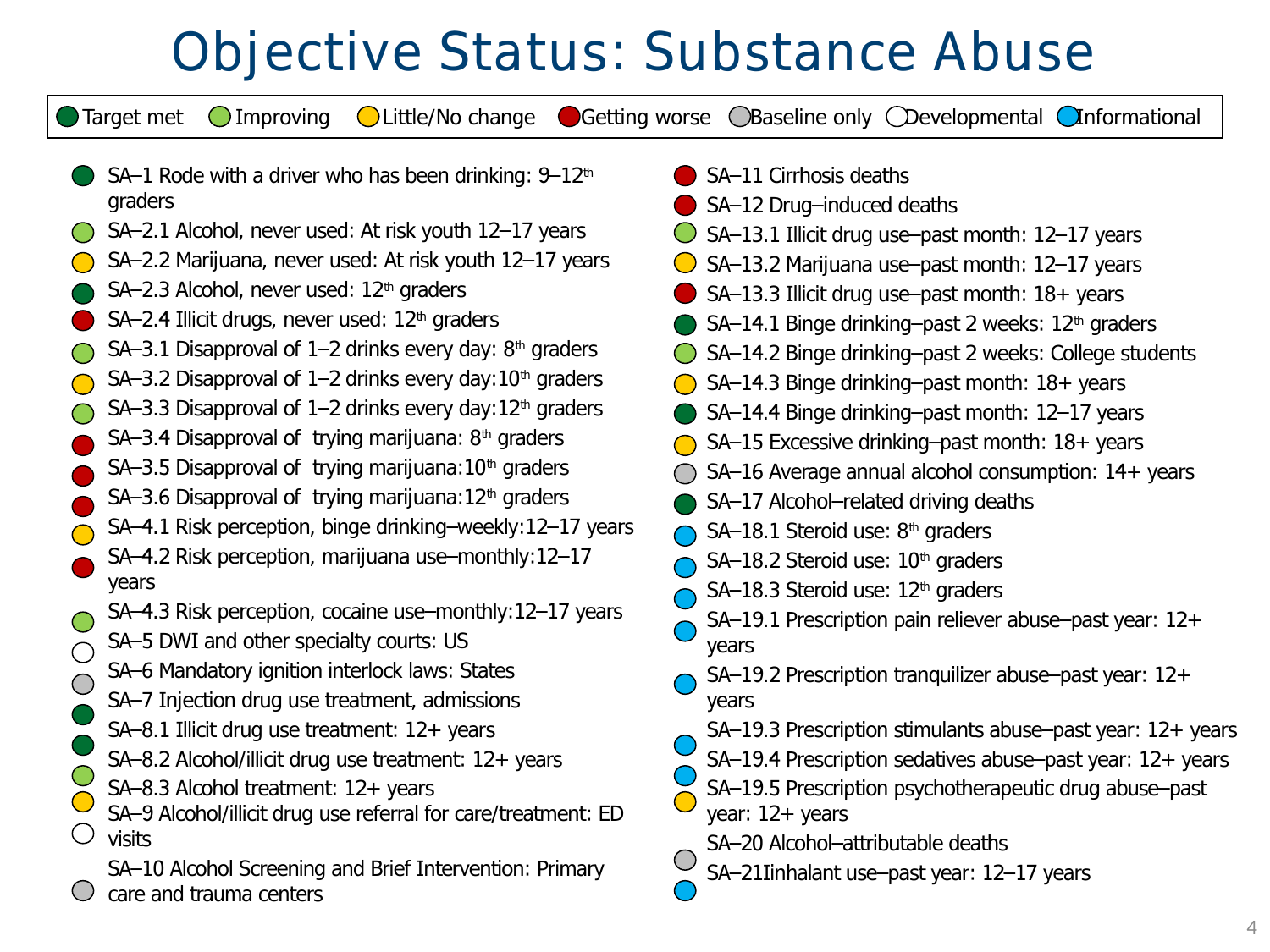

Objective Status: Substance Abuse

Target met        Improving        Little/No change       Getting worse      Baseline only     Developmental     Informational

SA–1 Rode with a driver who has been drinking: 9–12th graders
SA–2.1 Alcohol, never used: At risk youth 12–17 years
SA–2.2 Marijuana, never used: At risk youth 12–17 years
SA–2.3 Alcohol, never used: 12th graders
SA–2.4 Illicit drugs, never used: 12th graders
SA–3.1 Disapproval of 1–2 drinks every day: 8th graders
SA–3.2 Disapproval of 1–2 drinks every day:10th graders
SA–3.3 Disapproval of 1–2 drinks every day:12th graders
SA–3.4 Disapproval of  trying marijuana: 8th graders
SA–3.5 Disapproval of  trying marijuana:10th graders
SA–3.6 Disapproval of  trying marijuana:12th graders
SA–4.1 Risk perception, binge drinking–weekly:12–17 years
SA–4.2 Risk perception, marijuana use–monthly:12–17 years
SA–4.3 Risk perception, cocaine use–monthly:12–17 years
SA–5 DWI and other specialty courts: US
SA–6 Mandatory ignition interlock laws: States
SA–7 Injection drug use treatment, admissions
SA–8.1 Illicit drug use treatment: 12+ years
SA–8.2 Alcohol/illicit drug use treatment: 12+ years
SA–8.3 Alcohol treatment: 12+ years
SA–9 Alcohol/illicit drug use referral for care/treatment: ED visits
SA–10 Alcohol Screening and Brief Intervention: Primary care and trauma centers
SA–11 Cirrhosis deaths
SA–12 Drug–induced deaths
SA–13.1 Illicit drug use–past month: 12–17 years
SA–13.2 Marijuana use–past month: 12–17 years
SA–13.3 Illicit drug use–past month: 18+ years
SA–14.1 Binge drinking–past 2 weeks: 12th graders
SA–14.2 Binge drinking–past 2 weeks: College students
SA–14.3 Binge drinking–past month: 18+ years
SA–14.4 Binge drinking–past month: 12–17 years
SA–15 Excessive drinking–past month: 18+ years
SA–16 Average annual alcohol consumption: 14+ years
SA–17 Alcohol–related driving deaths
SA–18.1 Steroid use: 8th graders
SA–18.2 Steroid use: 10th graders
SA–18.3 Steroid use: 12th graders
SA–19.1 Prescription pain reliever abuse–past year: 12+ years
SA–19.2 Prescription tranquilizer abuse–past year: 12+ years
SA–19.3 Prescription stimulants abuse–past year: 12+ years
SA–19.4 Prescription sedatives abuse–past year: 12+ years
SA–19.5 Prescription psychotherapeutic drug abuse–past year: 12+ years
SA–20 Alcohol–attributable deaths
SA–21Iinhalant use–past year: 12–17 years

4